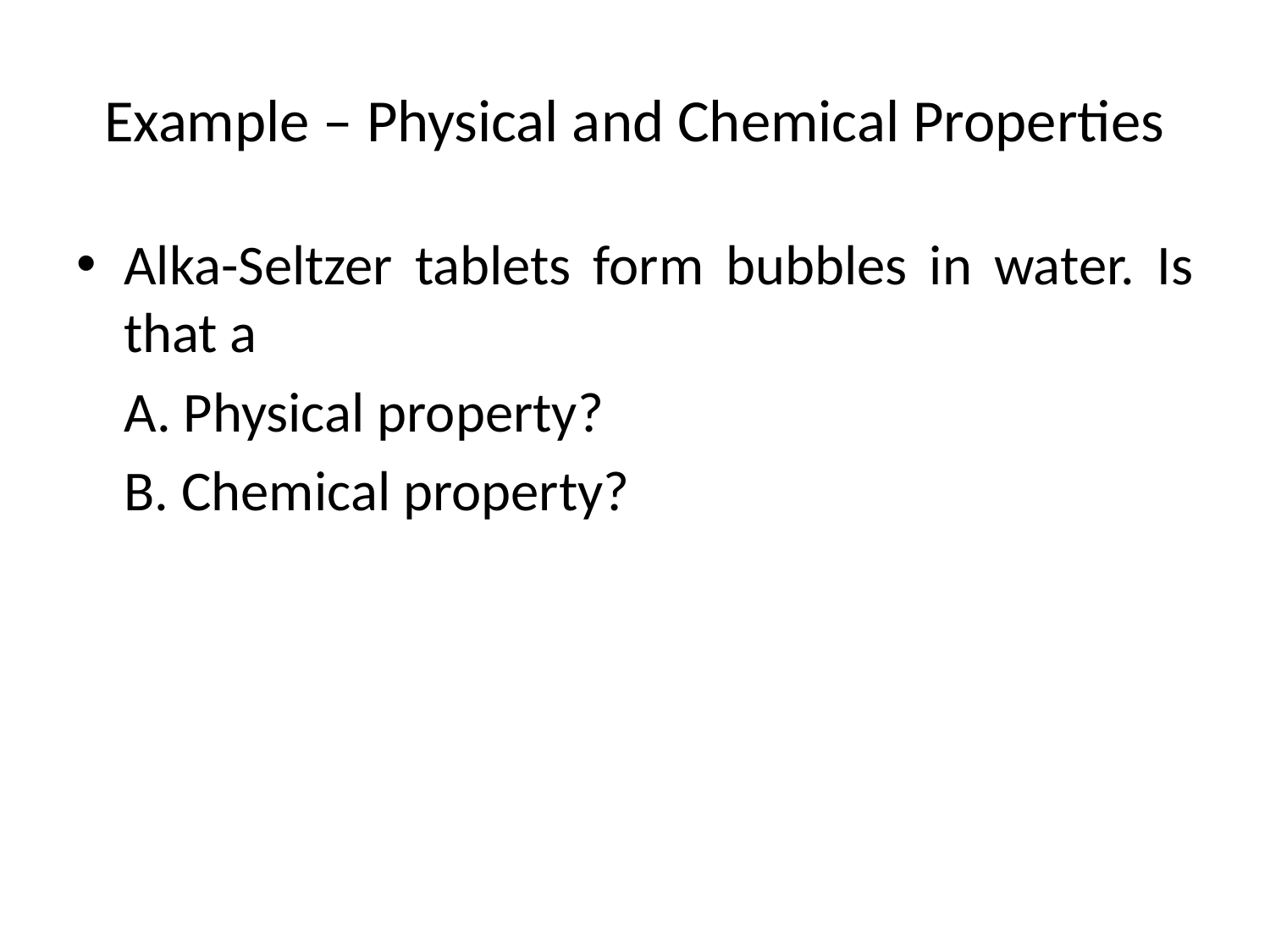

# Example – Physical and Chemical Properties
Alka-Seltzer tablets form bubbles in water. Is that a
	A. Physical property?
	B. Chemical property?